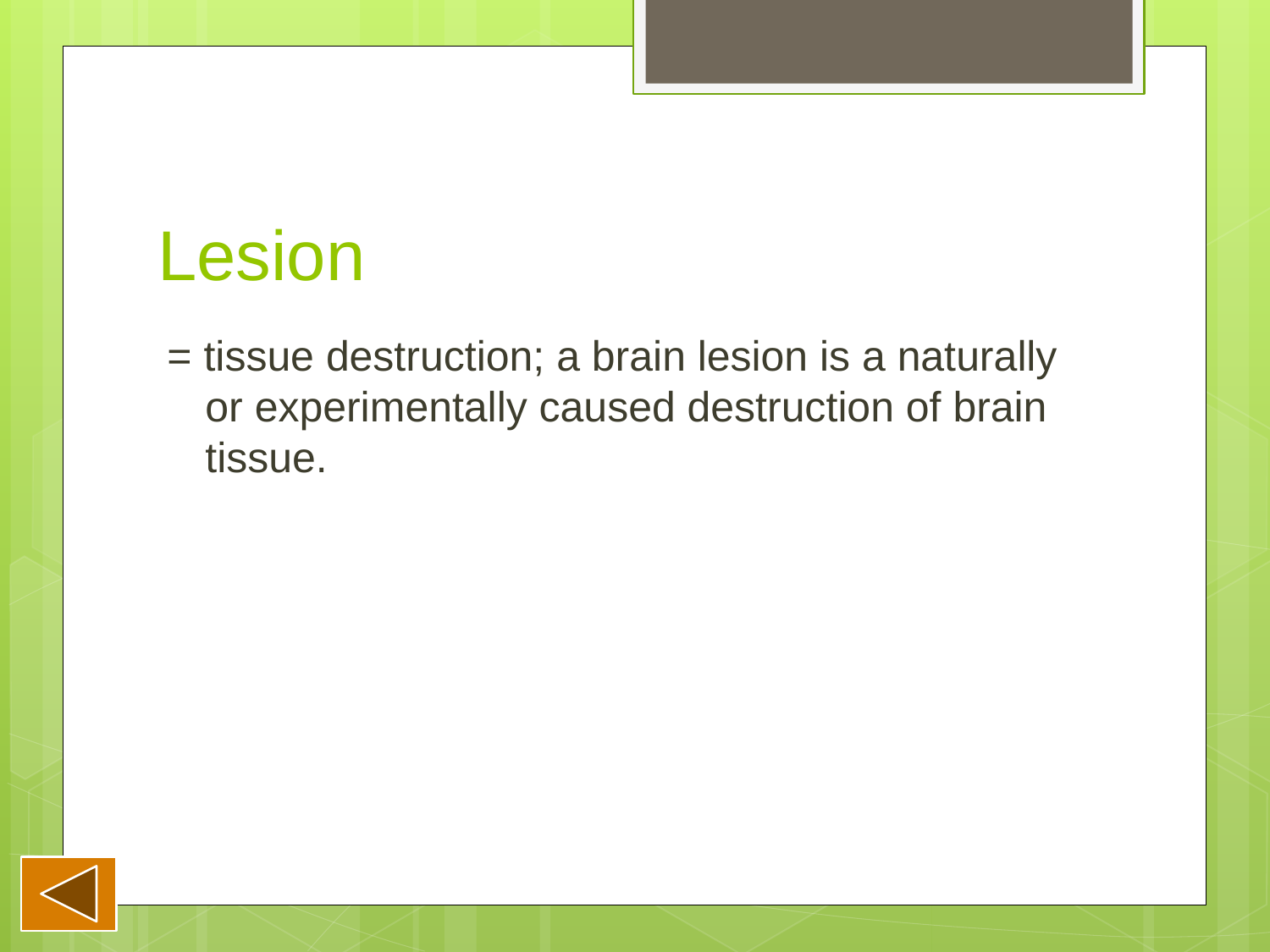

# Lesion
= tissue destruction; a brain lesion is a naturally or experimentally caused destruction of brain tissue.